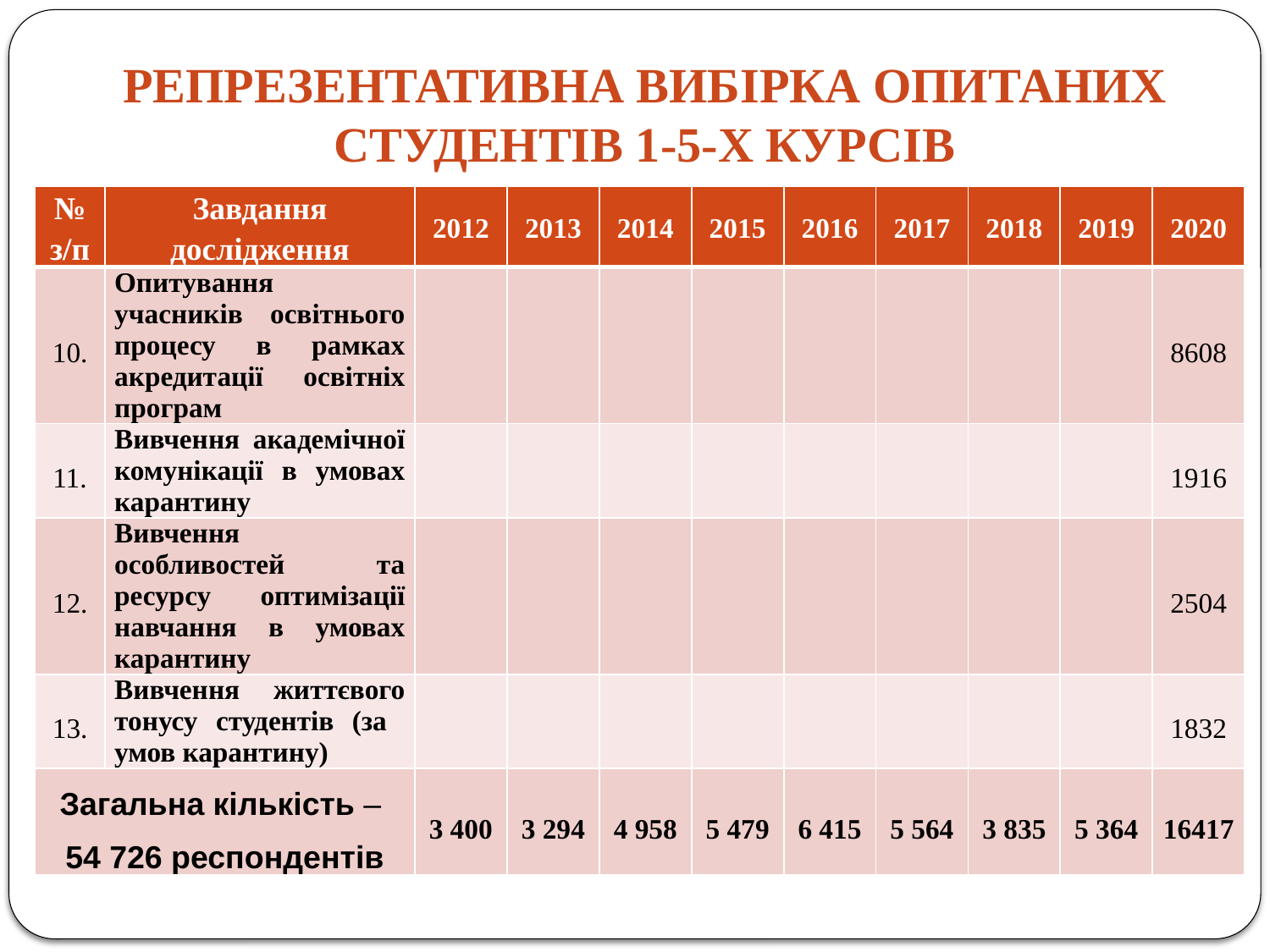

# Репрезентативна вибірка опитаних студентів 1-5-х курсів
| № з/п | Завдання дослідження | 2012 | 2013 | 2014 | 2015 | 2016 | 2017 | 2018 | 2019 | 2020 |
| --- | --- | --- | --- | --- | --- | --- | --- | --- | --- | --- |
| 10. | Опитування учасників освітнього процесу в рамках акредитації освітніх програм |  |  |  |  |  |  |  |  | 8608 |
| 11. | Вивчення академічної комунікації в умовах карантину |  |  |  |  |  |  |  |  | 1916 |
| 12. | Вивчення особливостей та ресурсу оптимізації навчання в умовах карантину |  |  |  |  |  |  |  |  | 2504 |
| 13. | Вивчення життєвого тонусу студентів (за умов карантину) |  |  |  |  |  |  |  |  | 1832 |
| Загальна кількість – 54 726 респондентів |  | 3 400 | 3 294 | 4 958 | 5 479 | 6 415 | 5 564 | 3 835 | 5 364 | 16417 |